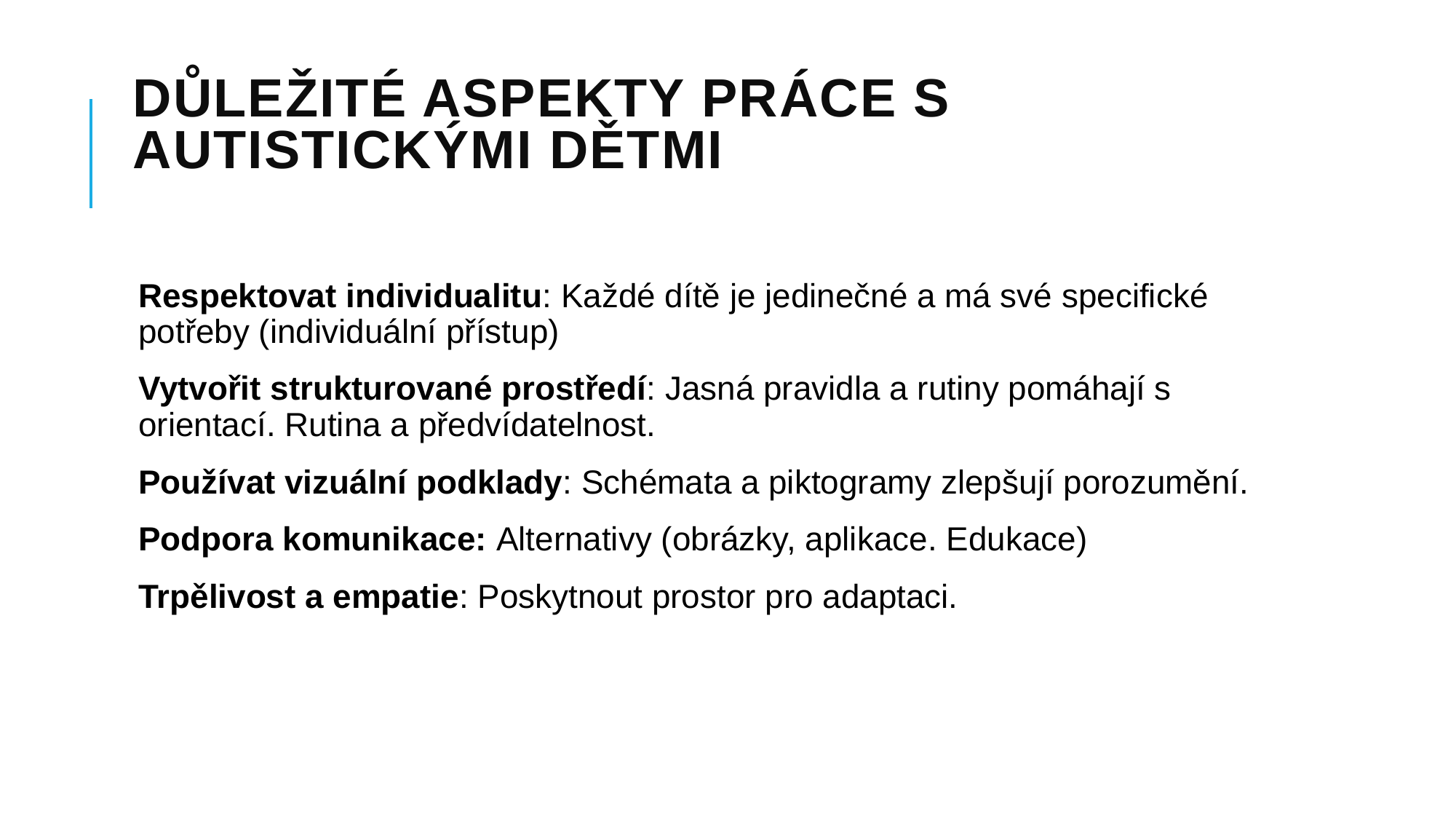

# Důležité aspekty práce s autistickými dětmi
Respektovat individualitu: Každé dítě je jedinečné a má své specifické potřeby (individuální přístup)
Vytvořit strukturované prostředí: Jasná pravidla a rutiny pomáhají s orientací. Rutina a předvídatelnost.
Používat vizuální podklady: Schémata a piktogramy zlepšují porozumění.
Podpora komunikace: Alternativy (obrázky, aplikace. Edukace)
Trpělivost a empatie: Poskytnout prostor pro adaptaci.